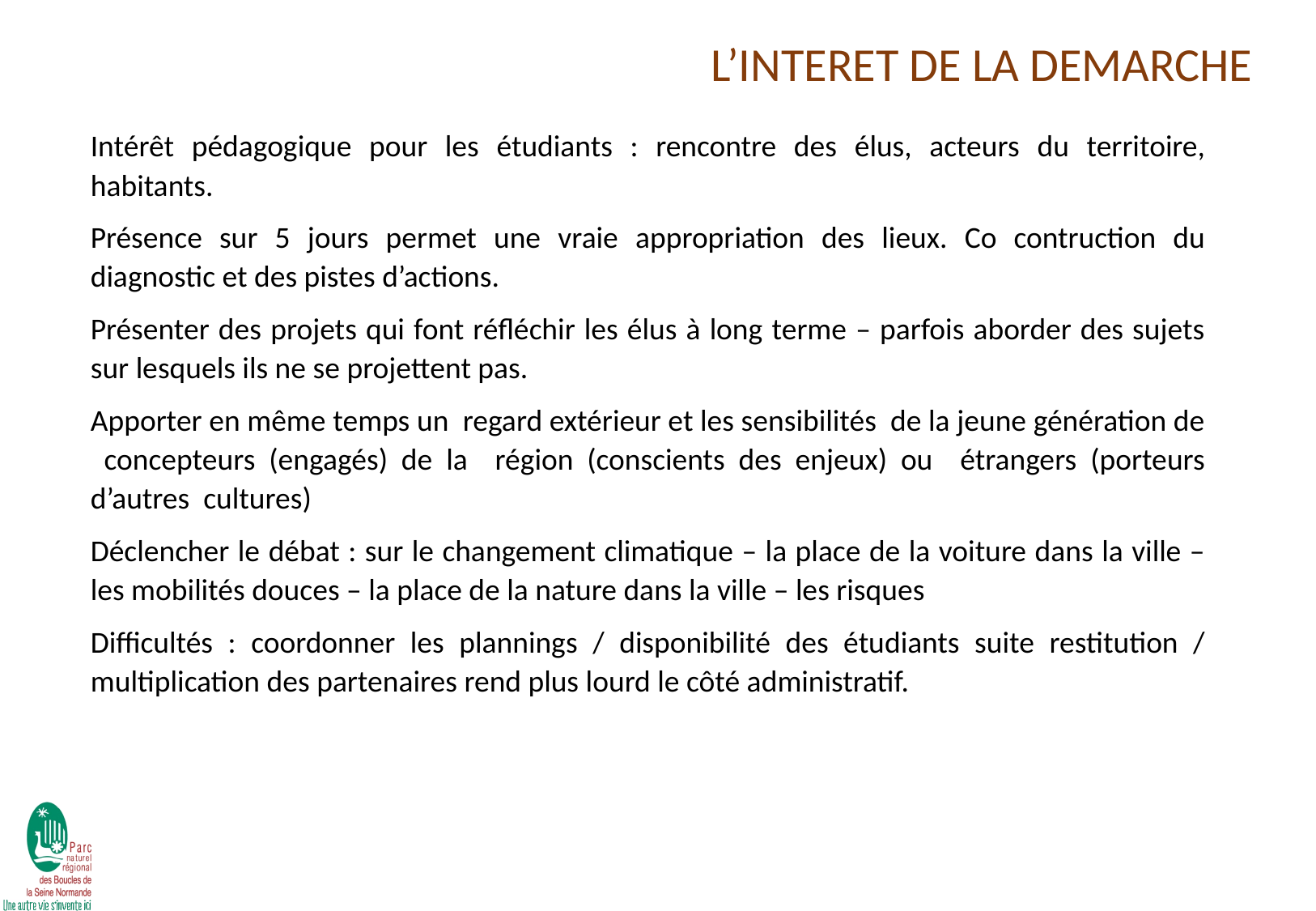

L’INTERET DE LA DEMARCHE
Intérêt pédagogique pour les étudiants : rencontre des élus, acteurs du territoire, habitants.
Présence sur 5 jours permet une vraie appropriation des lieux. Co contruction du diagnostic et des pistes d’actions.
Présenter des projets qui font réfléchir les élus à long terme – parfois aborder des sujets sur lesquels ils ne se projettent pas.
Apporter en même temps un  regard extérieur et les sensibilités  de la jeune génération de  concepteurs (engagés) de la  région (conscients des enjeux) ou  étrangers (porteurs d’autres  cultures)
Déclencher le débat : sur le changement climatique – la place de la voiture dans la ville – les mobilités douces – la place de la nature dans la ville – les risques
Difficultés : coordonner les plannings / disponibilité des étudiants suite restitution / multiplication des partenaires rend plus lourd le côté administratif.